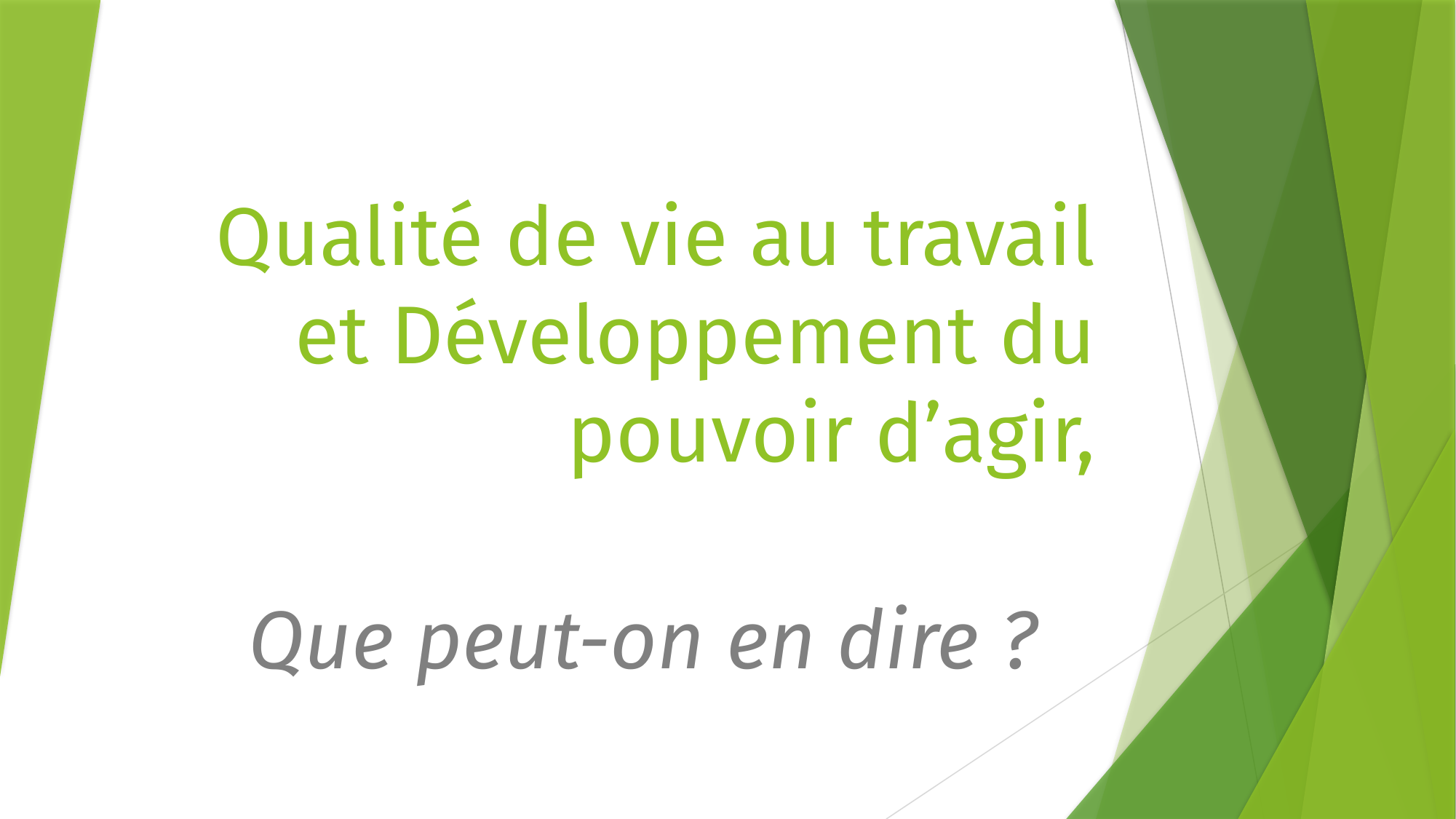

# Qualité de vie au travail et Développement du pouvoir d’agir,
Que peut-on en dire ?